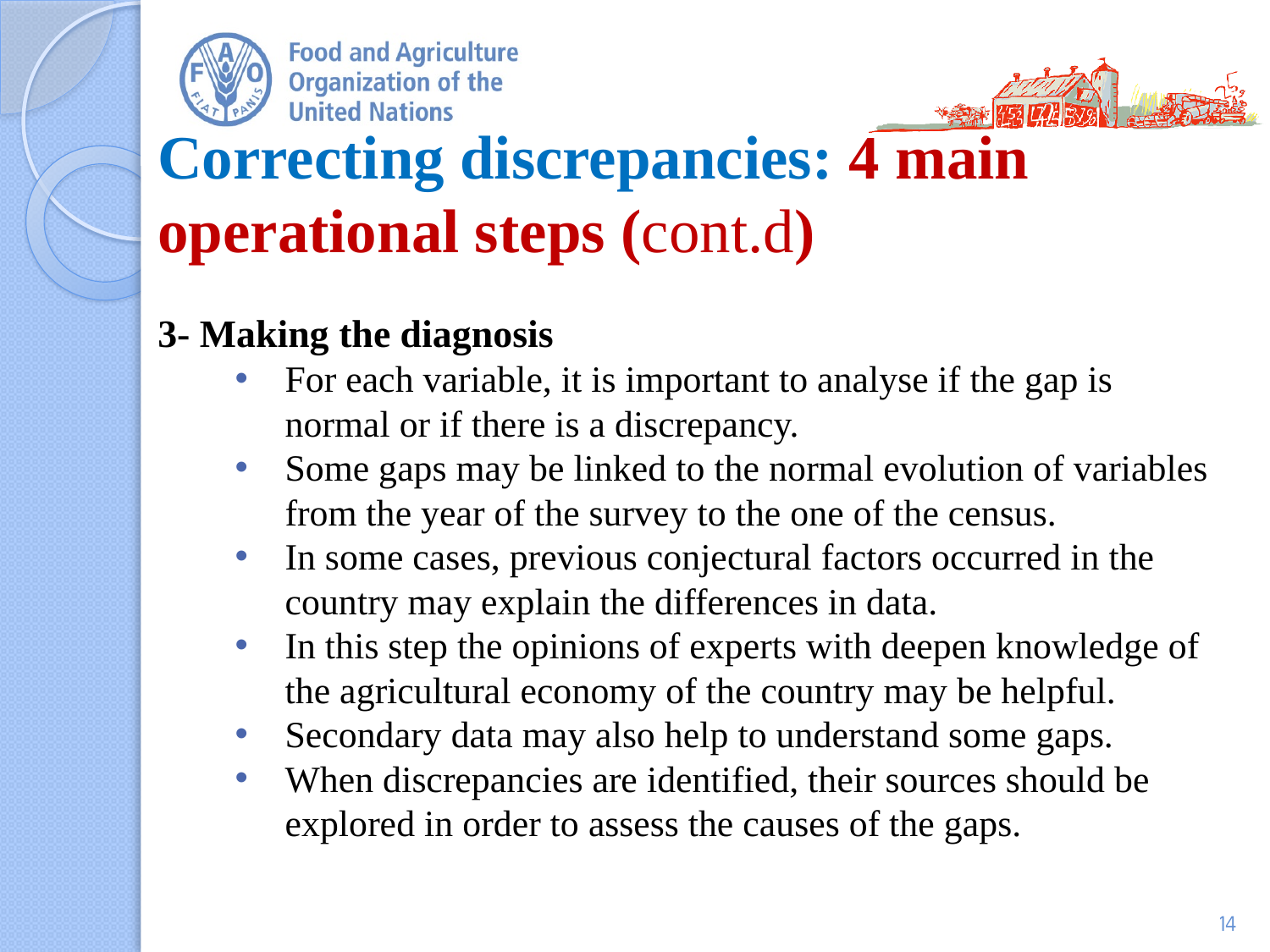

# Correcting discrepancies: 4 main operational steps (cont.d)
3- Making the diagnosis
For each variable, it is important to analyse if the gap is normal or if there is a discrepancy.
Some gaps may be linked to the normal evolution of variables from the year of the survey to the one of the census.
In some cases, previous conjectural factors occurred in the country may explain the differences in data.
In this step the opinions of experts with deepen knowledge of the agricultural economy of the country may be helpful.
Secondary data may also help to understand some gaps.
When discrepancies are identified, their sources should be explored in order to assess the causes of the gaps.
14